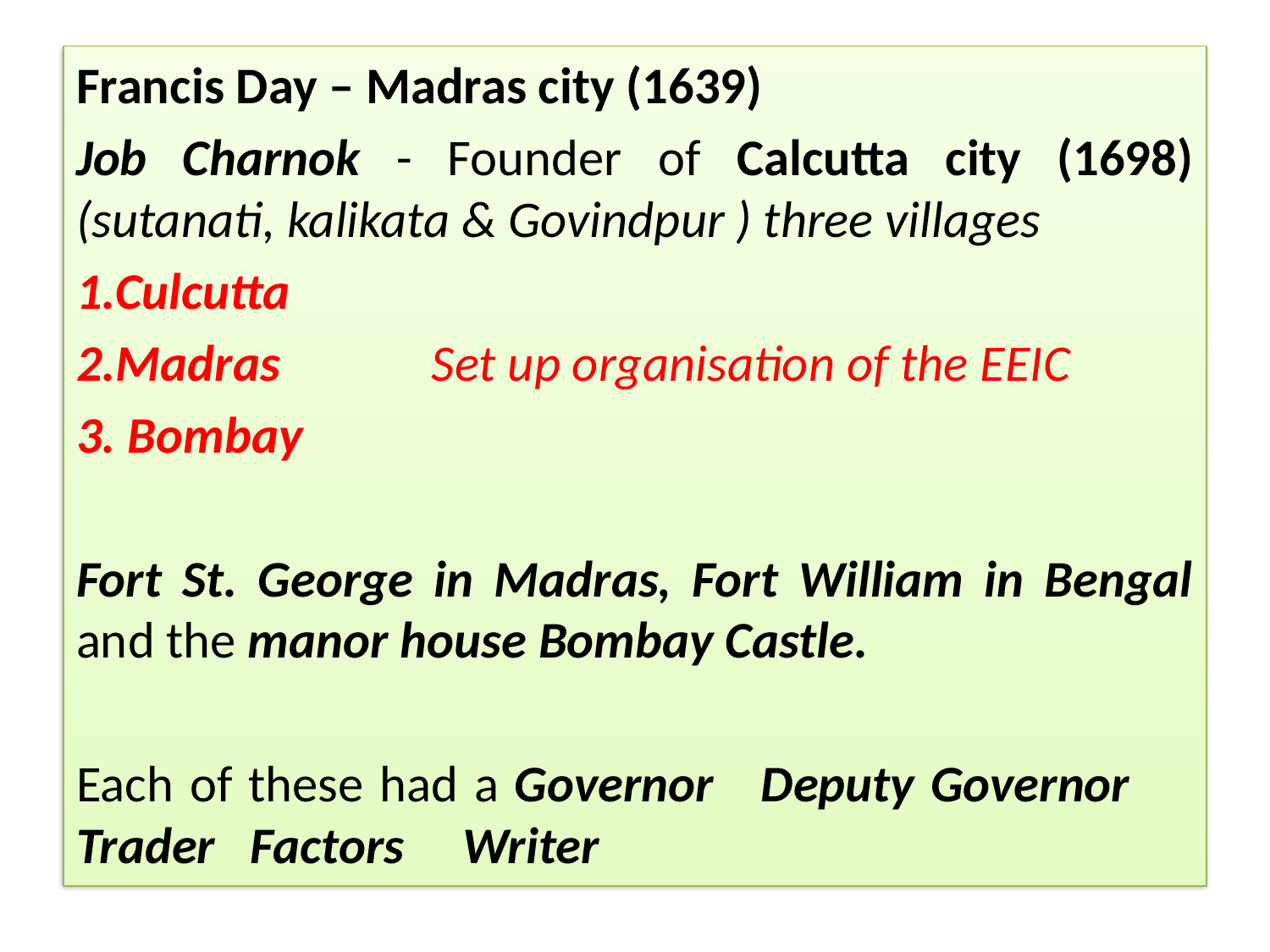

Francis Day – Madras city (1639)
Job Charnok - Founder of Calcutta city (1698)(sutanati, kalikata & Govindpur ) three villages
1.Culcutta
2.Madras             Set up organisation of the EEIC
3. Bombay

Fort St. George in Madras, Fort William in Bengal and the manor house Bombay Castle.

Each of these had a Governor   Deputy Governor     Trader   Factors     Writer